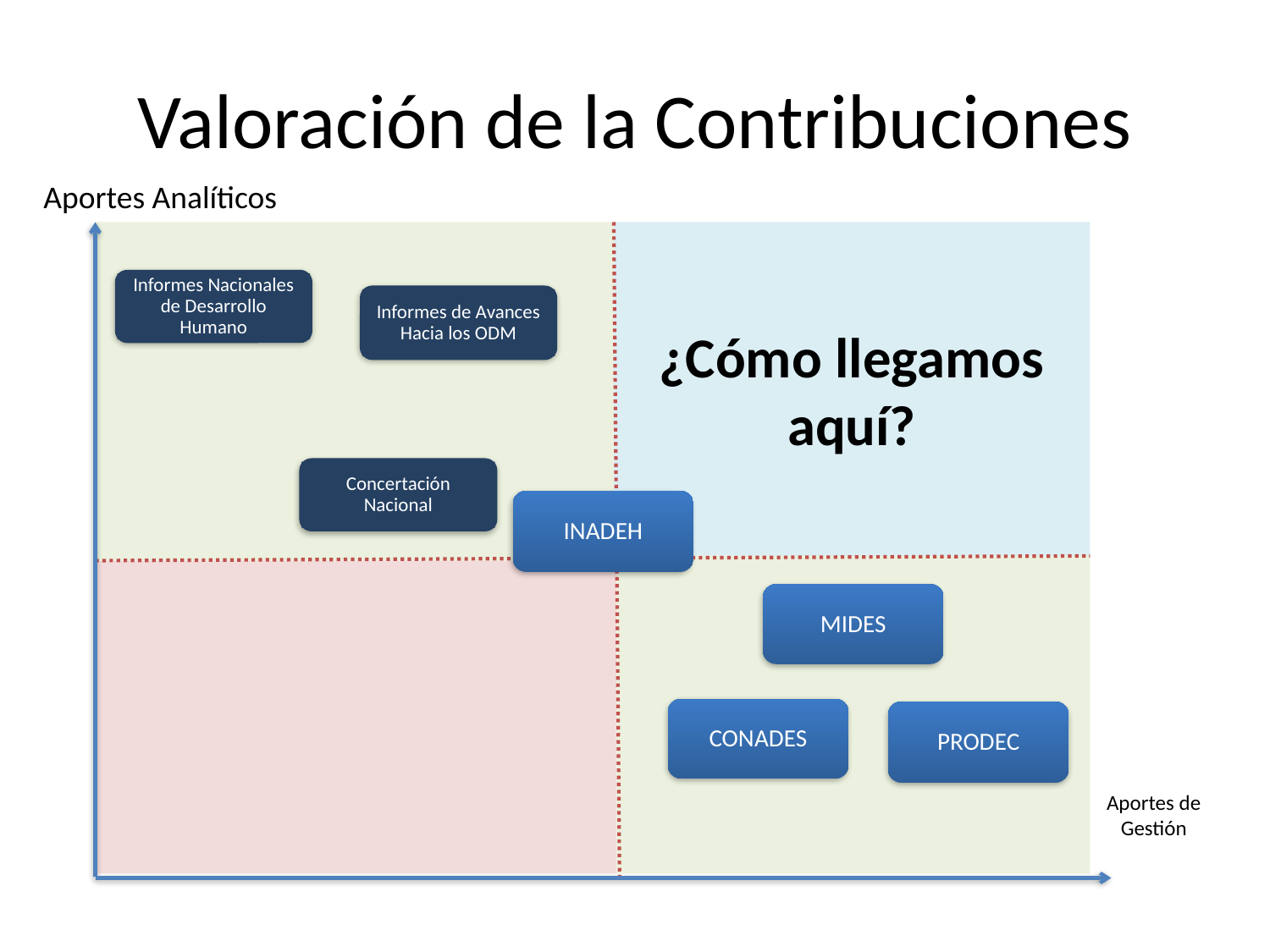

# Valoración de la Contribuciones
Aportes Analíticos

¿Cómo llegamos aquí?

Informes Nacionales de Desarrollo Humano

Informes de Avances Hacia los ODM

Concertación Nacional

INADEH

MIDES

CONADES

PRODEC
Aportes de Gestión